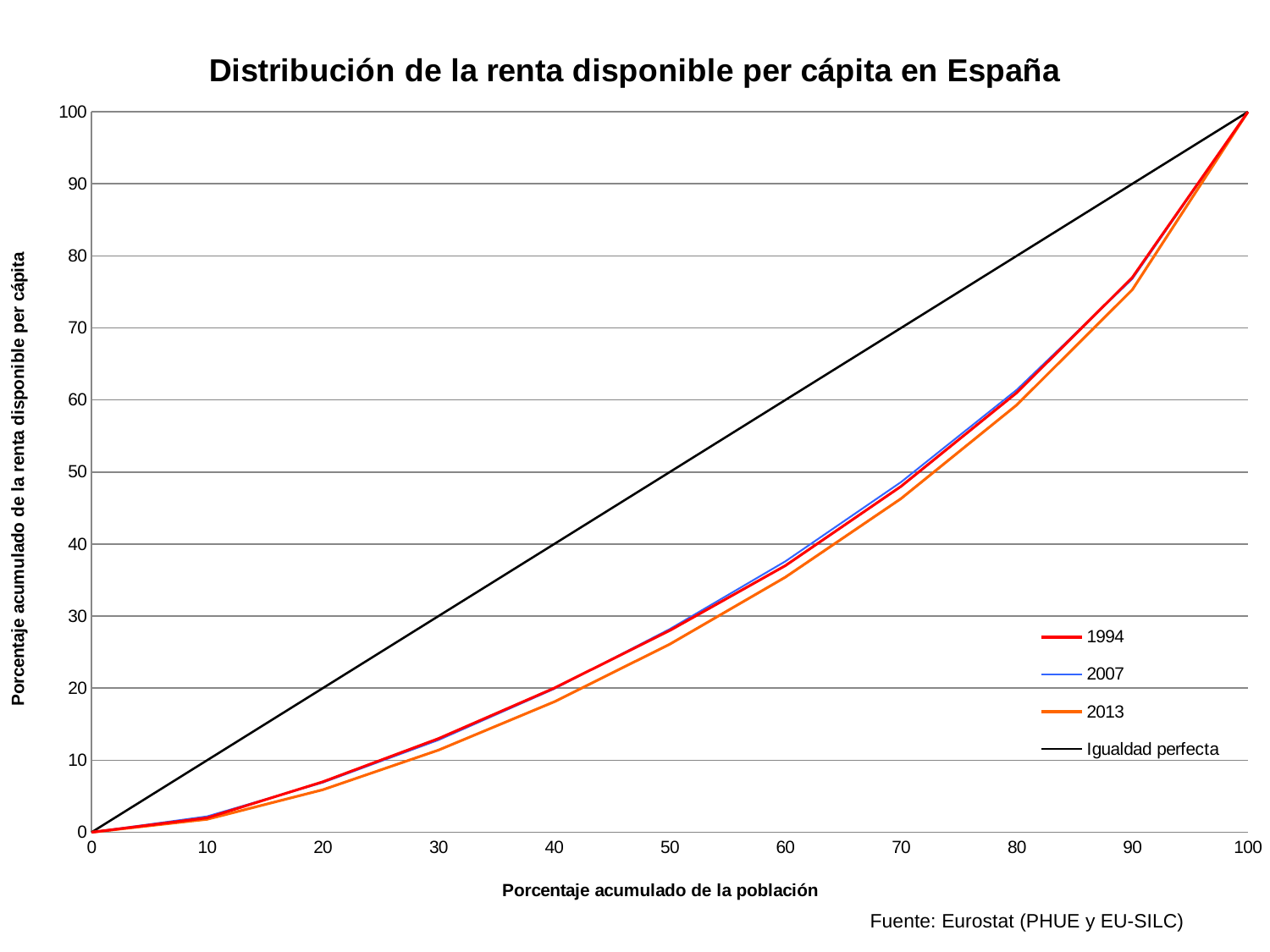

### Chart: Distribución de la renta disponible per cápita en España

| Category | 1994 | 2007 | 2013 | Igualdad perfecta |
|---|---|---|---|---|
Fuente: Eurostat (PHUE y EU-SILC)